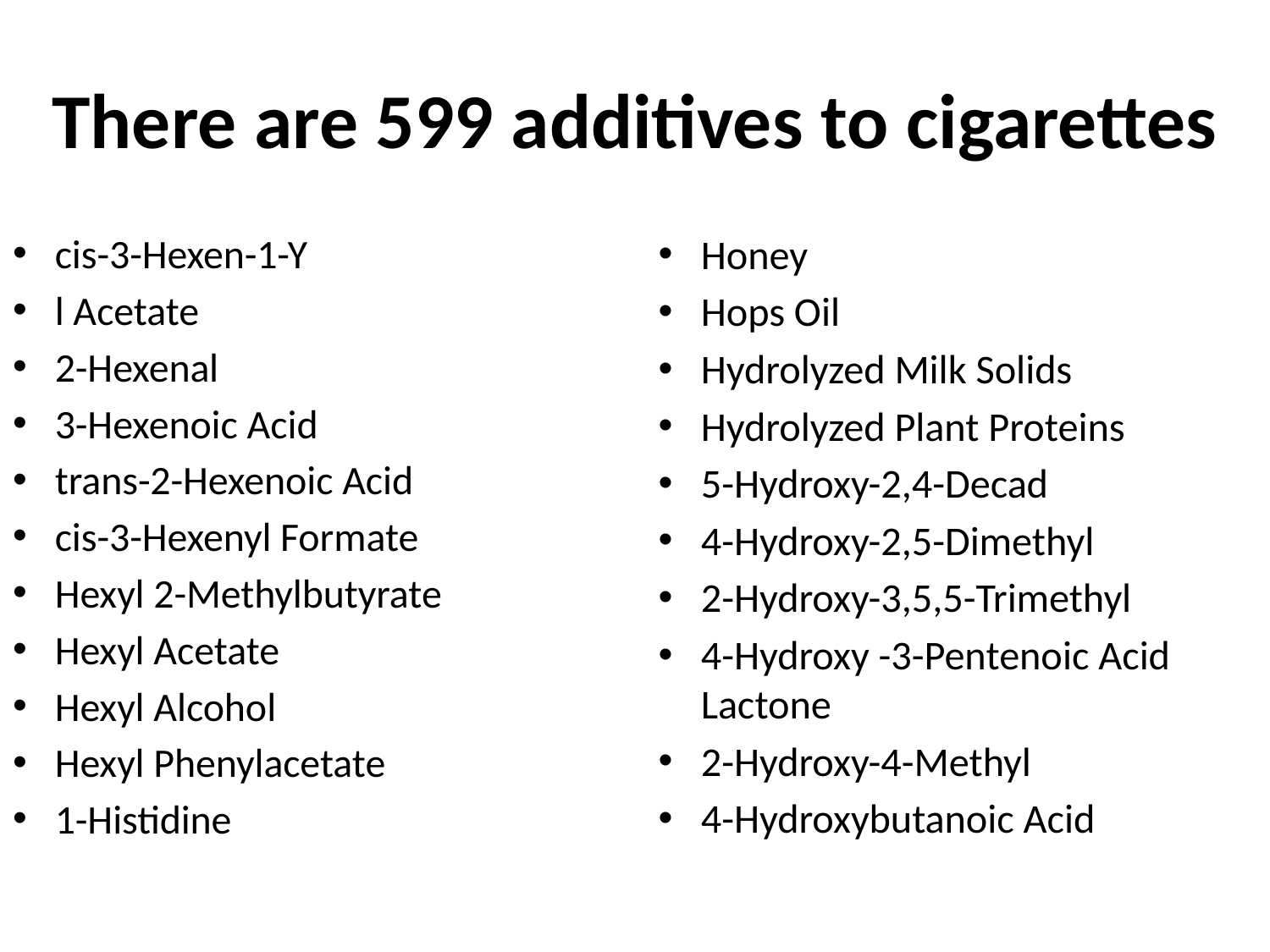

# There are 599 additives to cigarettes
cis-3-Hexen-1-Y
l Acetate
2-Hexenal
3-Hexenoic Acid
trans-2-Hexenoic Acid
cis-3-Hexenyl Formate
Hexyl 2-Methylbutyrate
Hexyl Acetate
Hexyl Alcohol
Hexyl Phenylacetate
1-Histidine
Honey
Hops Oil
Hydrolyzed Milk Solids
Hydrolyzed Plant Proteins
5-Hydroxy-2,4-Decad
4-Hydroxy-2,5-Dimethyl
2-Hydroxy-3,5,5-Trimethyl
4-Hydroxy -3-Pentenoic Acid Lactone
2-Hydroxy-4-Methyl
4-Hydroxybutanoic Acid